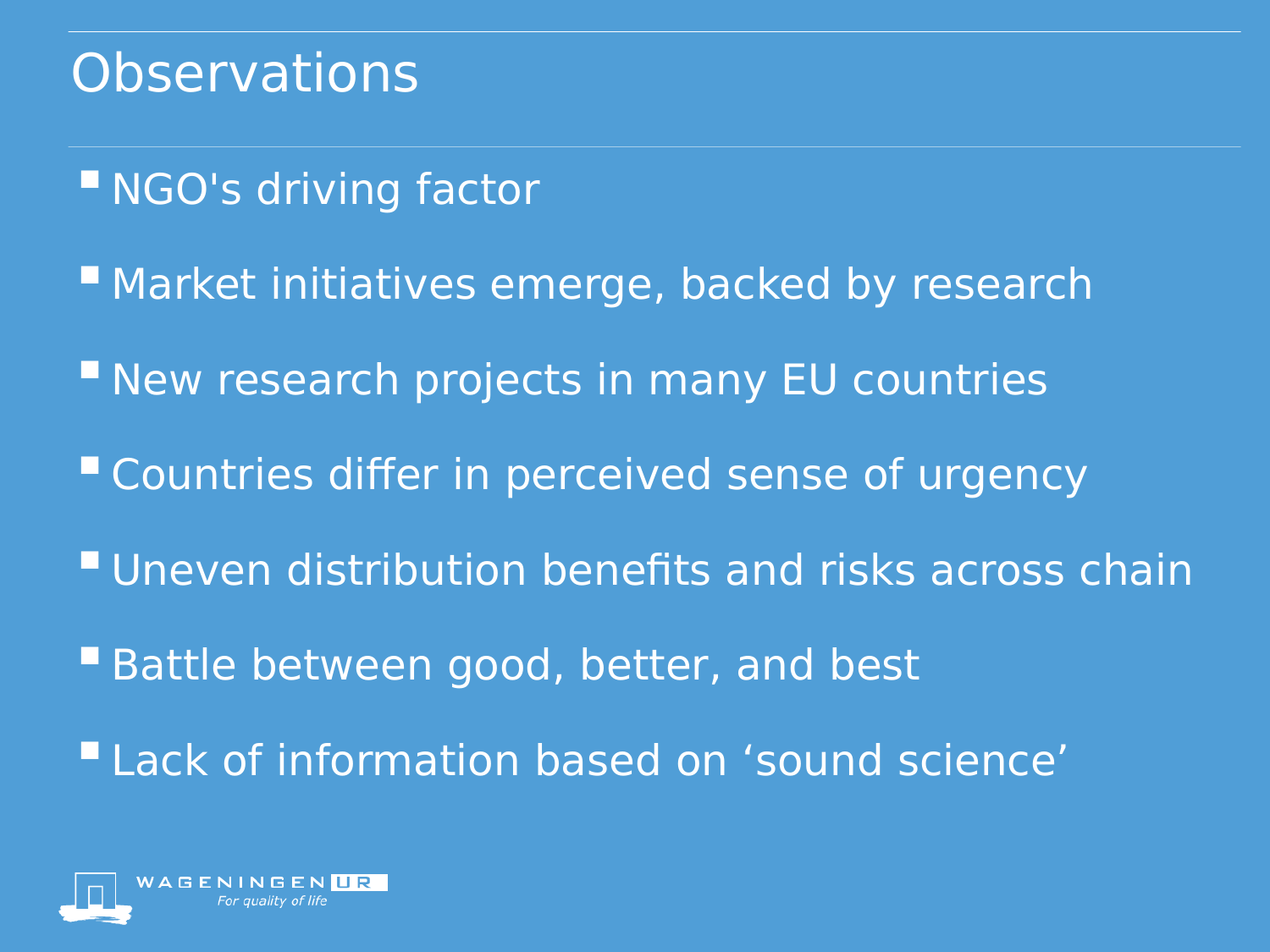

# Observations

NGO's driving factor

Market initiatives emerge, backed by research

New research projects in many EU countries

Countries differ in perceived sense of urgency

Uneven distribution benefits and risks across chain

Battle between good, better, and best

Lack of information based on ‘sound science’